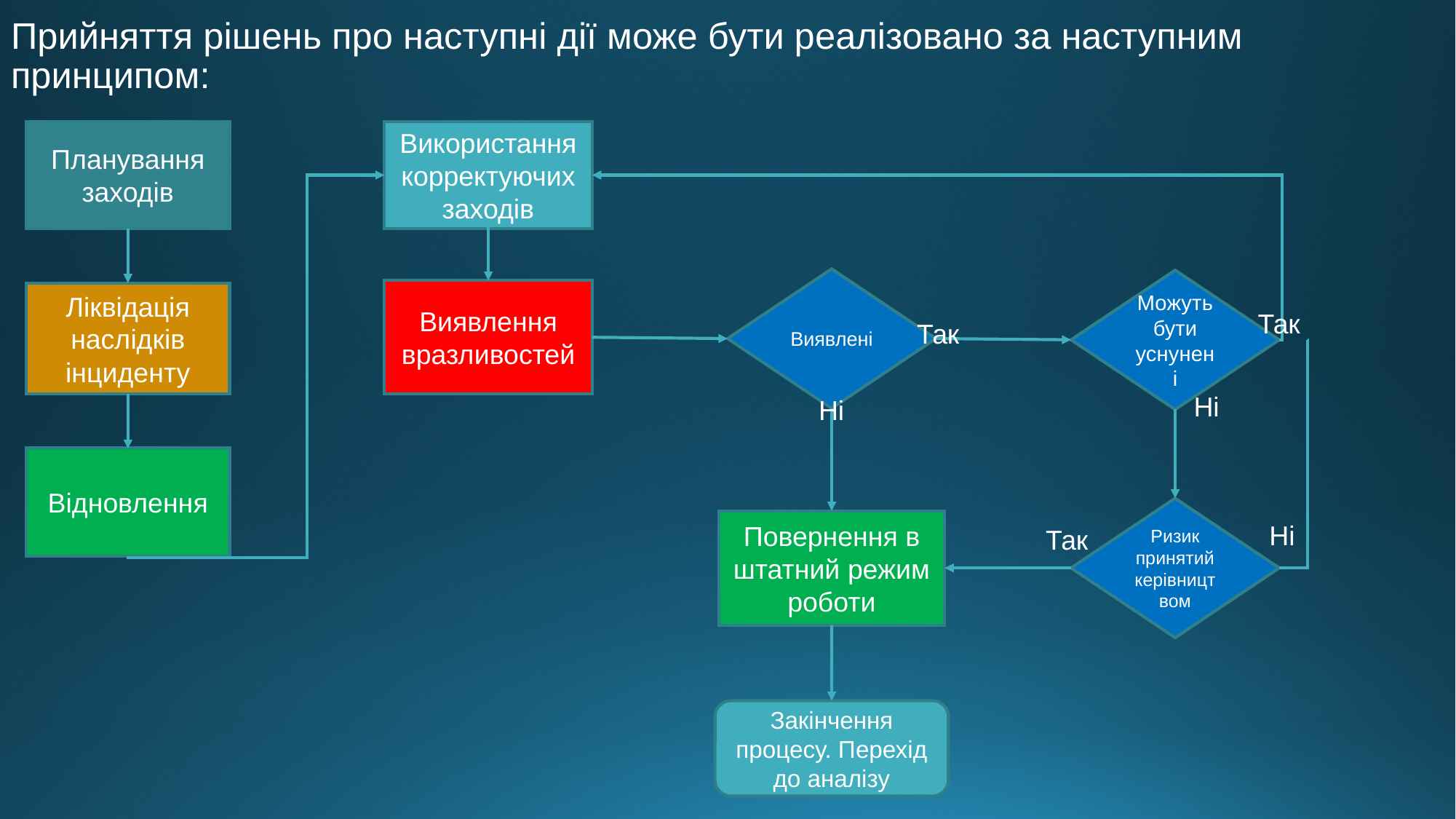

Прийняття рішень про наступні дії може бути реалізовано за наступним принципом:
Використання корректуючих заходів
Планування заходів
Виявлені
Можуть бути уснунені
Виявлення вразливостей
Ліквідація наслідків інциденту
Так
Так
Ні
Ні
Відновлення
Ризик принятий керівництвом
Повернення в штатний режим роботи
Ні
Так
Закінчення процесу. Перехід до аналізу